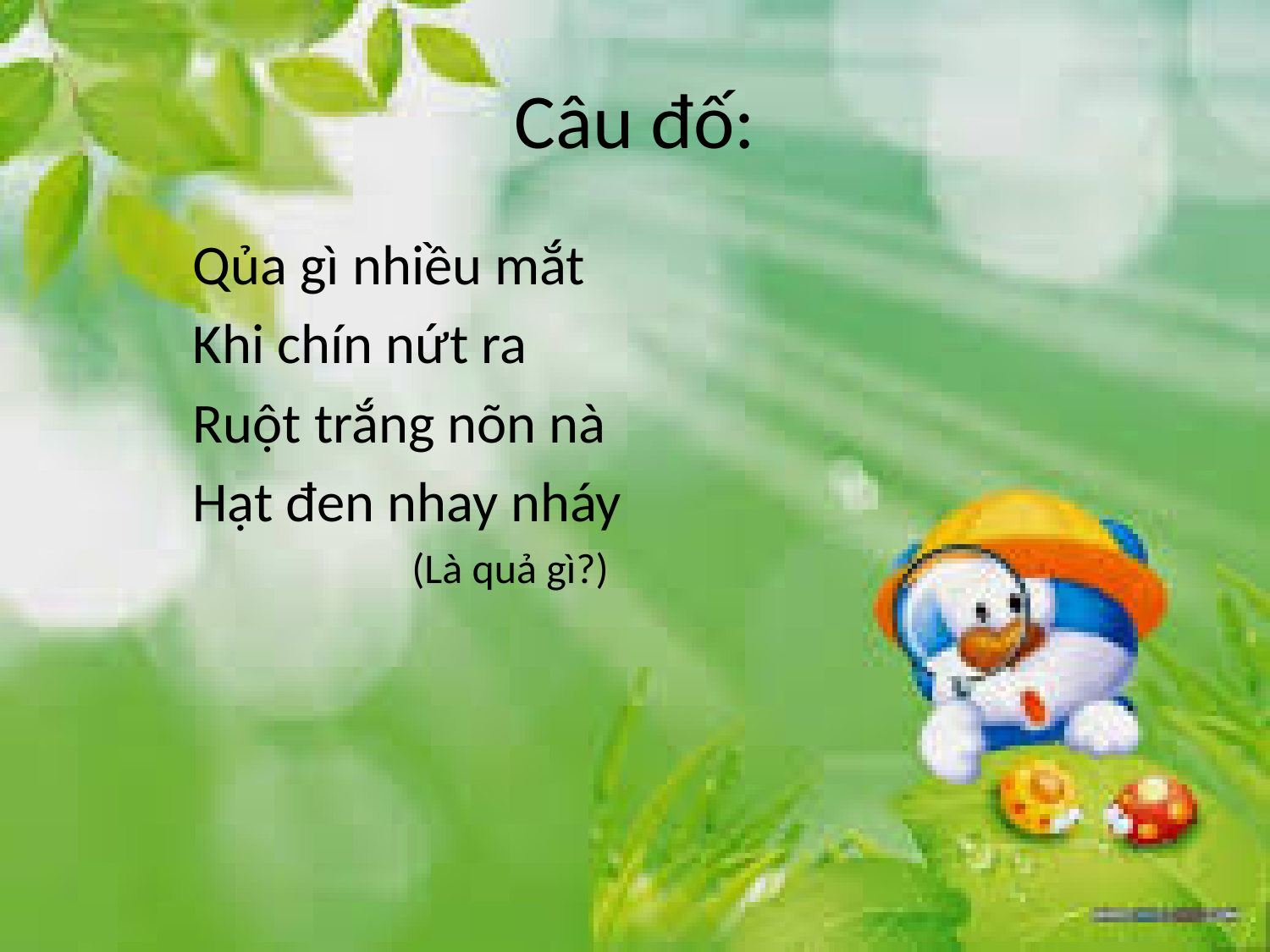

# Câu đố:
Qủa gì nhiều mắt
Khi chín nứt ra
Ruột trắng nõn nà
Hạt đen nhay nháy
                       (Là quả gì?)